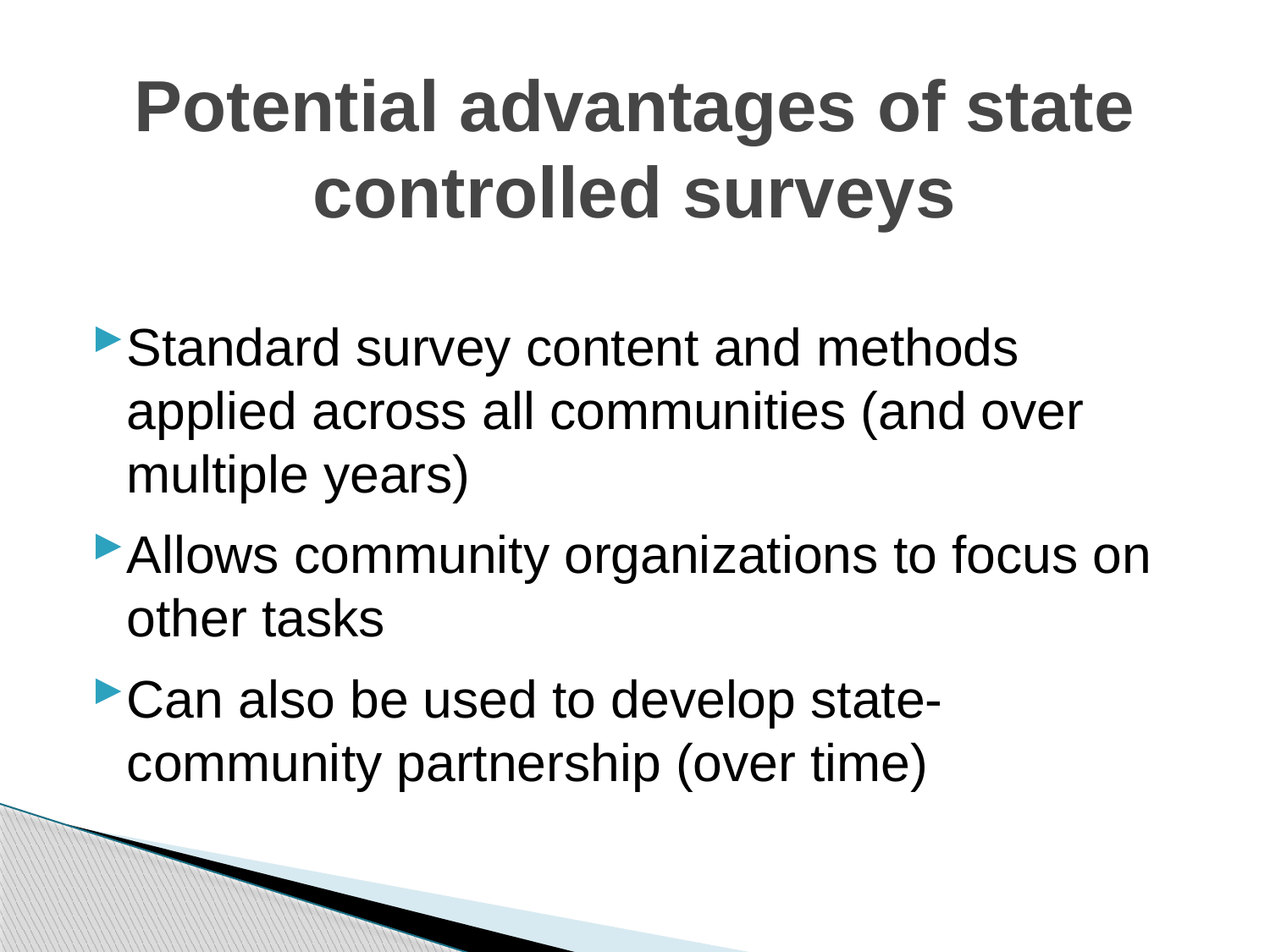

# Potential advantages of state controlled surveys
Standard survey content and methods applied across all communities (and over multiple years)
Allows community organizations to focus on other tasks
Can also be used to develop state-community partnership (over time)